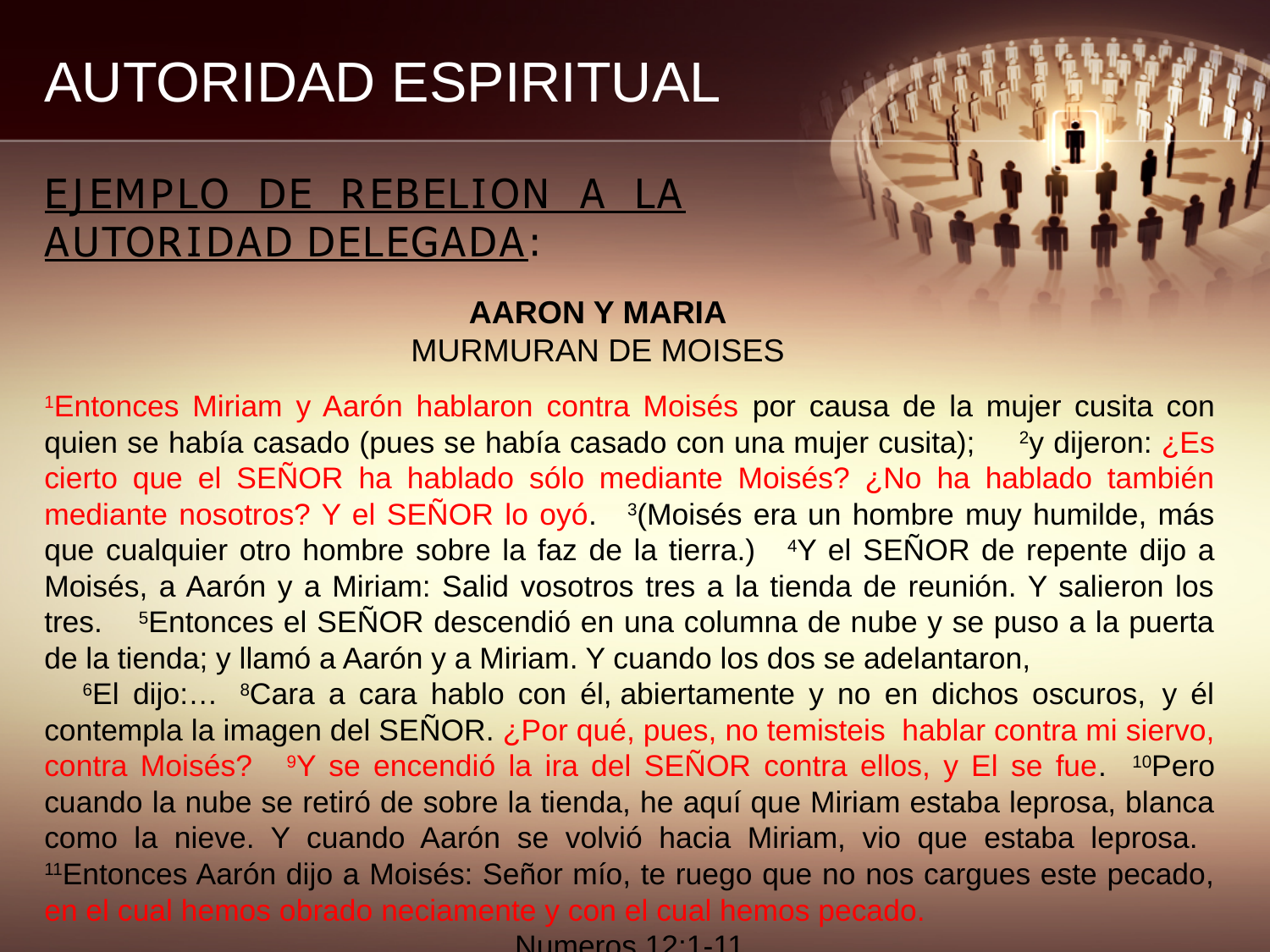

# AUTORIDAD ESPIRITUAL
EJEMPLO DE REBELION A LA AUTORIDAD DELEGADA:

AARON Y MARIA
MURMURAN DE MOISES
1Entonces Miriam y Aarón hablaron contra Moisés por causa de la mujer cusita con quien se había casado (pues se había casado con una mujer cusita);     2y dijeron: ¿Es cierto que el SEÑOR ha hablado sólo mediante Moisés? ¿No ha hablado también mediante nosotros? Y el SEÑOR lo oyó.   3(Moisés era un hombre muy humilde, más que cualquier otro hombre sobre la faz de la tierra.)   4Y el SEÑOR de repente dijo a Moisés, a Aarón y a Miriam: Salid vosotros tres a la tienda de reunión. Y salieron los tres.    5Entonces el SEÑOR descendió en una columna de nube y se puso a la puerta de la tienda; y llamó a Aarón y a Miriam. Y cuando los dos se adelantaron,
    6El dijo:…  8Cara a cara hablo con él, abiertamente y no en dichos oscuros,  y él contempla la imagen del SEÑOR. ¿Por qué, pues, no temisteis  hablar contra mi siervo, contra Moisés?   9Y se encendió la ira del SEÑOR contra ellos, y El se fue.  10Pero cuando la nube se retiró de sobre la tienda, he aquí que Miriam estaba leprosa, blanca como la nieve. Y cuando Aarón se volvió hacia Miriam, vio que estaba leprosa.  11Entonces Aarón dijo a Moisés: Señor mío, te ruego que no nos cargues este pecado, en el cual hemos obrado neciamente y con el cual hemos pecado.
Numeros 12:1-11